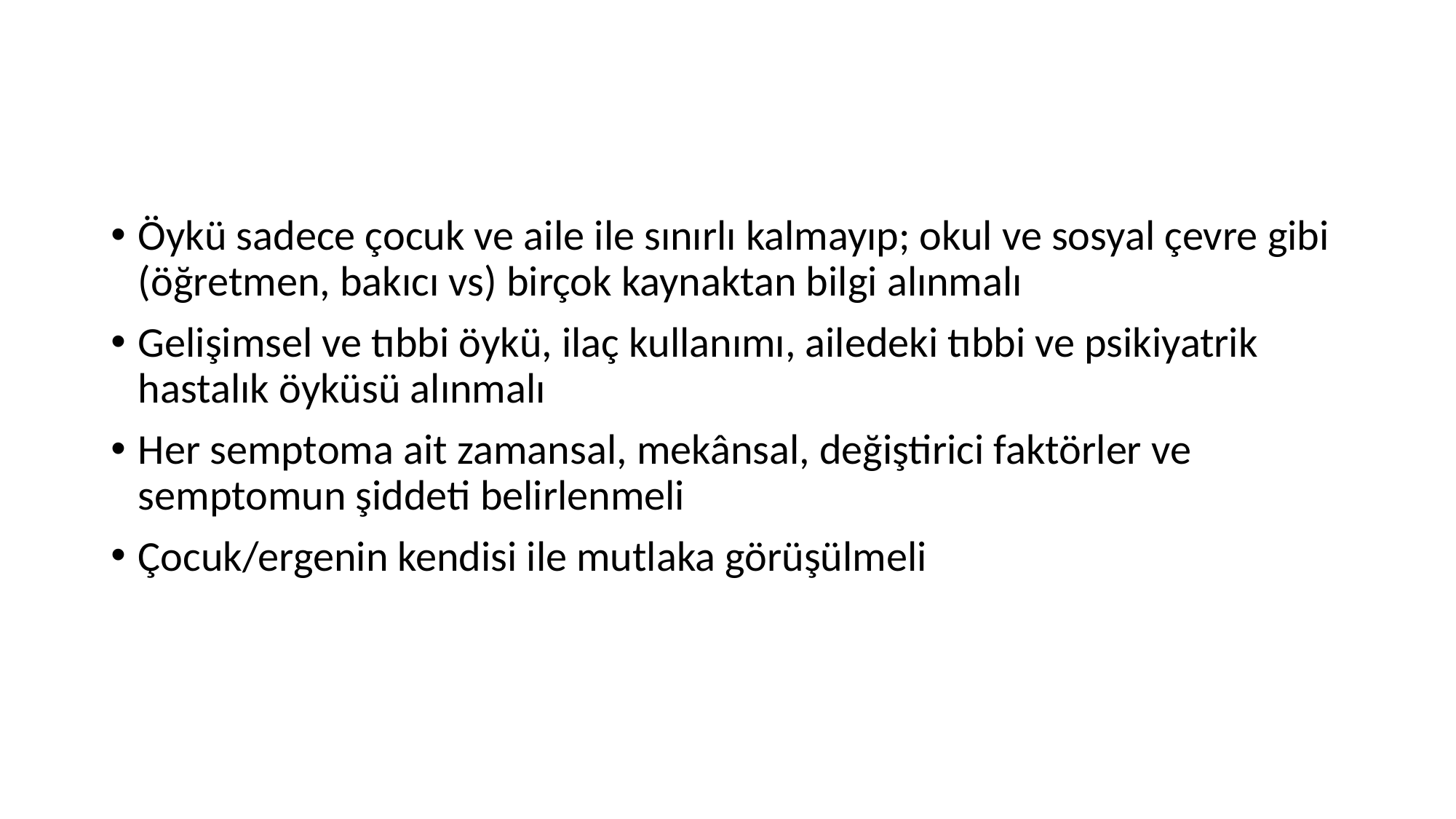

Öykü sadece çocuk ve aile ile sınırlı kalmayıp; okul ve sosyal çevre gibi (öğretmen, bakıcı vs) birçok kaynaktan bilgi alınmalı
Gelişimsel ve tıbbi öykü, ilaç kullanımı, ailedeki tıbbi ve psikiyatrik hastalık öyküsü alınmalı
Her semptoma ait zamansal, mekânsal, değiştirici faktörler ve semptomun şiddeti belirlenmeli
Çocuk/ergenin kendisi ile mutlaka görüşülmeli